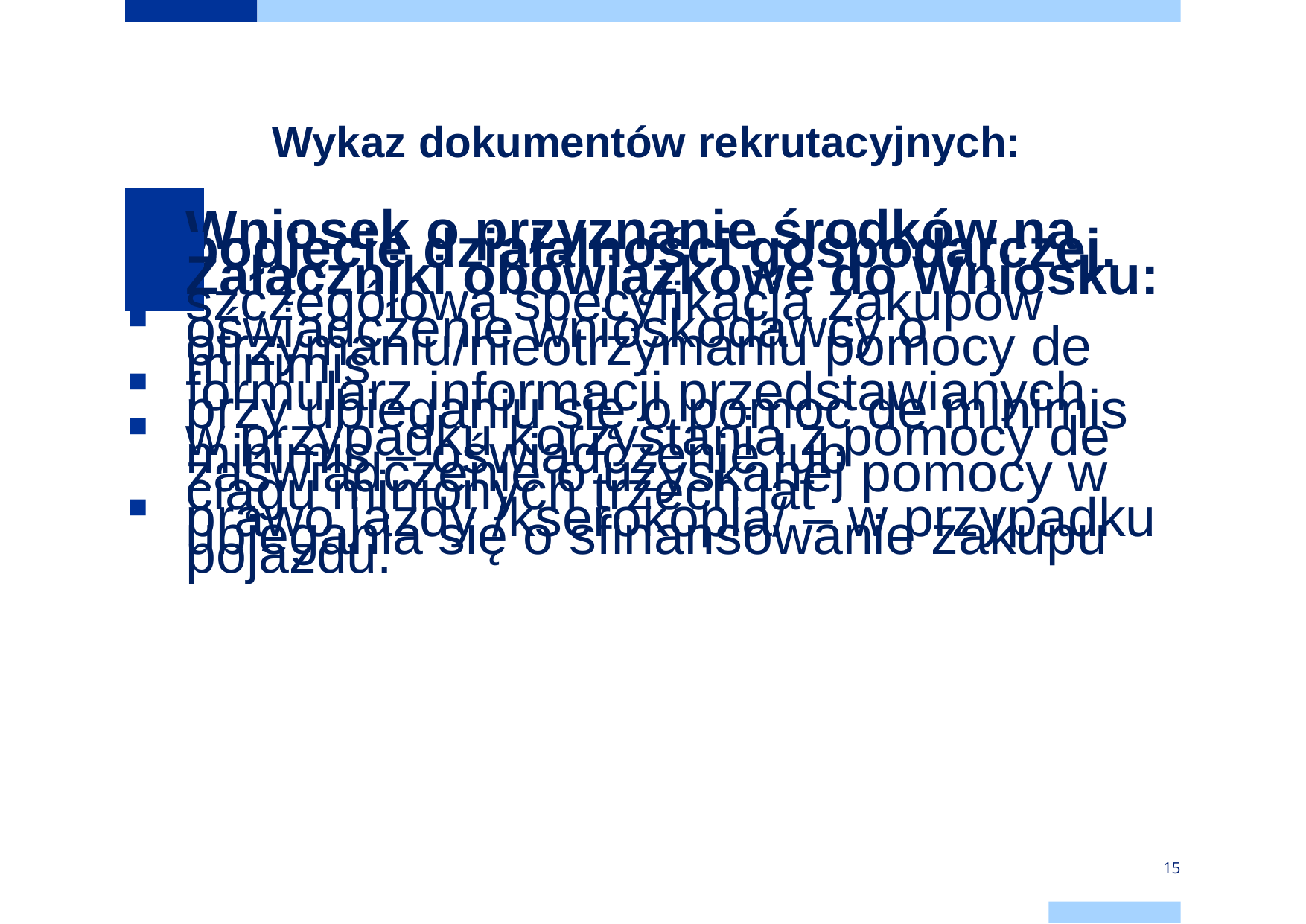

# Wykaz dokumentów rekrutacyjnych:
Wniosek o przyznanie środków na podjęcie działalności gospodarczej.
Załączniki obowiązkowe do Wniosku:
szczegółowa specyfikacja zakupów
oświadczenie wnioskodawcy o otrzymaniu/nieotrzymaniu pomocy de minimis
formularz informacji przedstawianych przy ubieganiu się o pomoc de minimis
w przypadku korzystania z pomocy de minimis – oświadczenie lub zaświadczenie o uzyskanej pomocy w ciągu minionych trzech lat
prawo jazdy /kserokopia/ – w przypadku ubiegania się o sfinansowanie zakupu pojazdu.

15